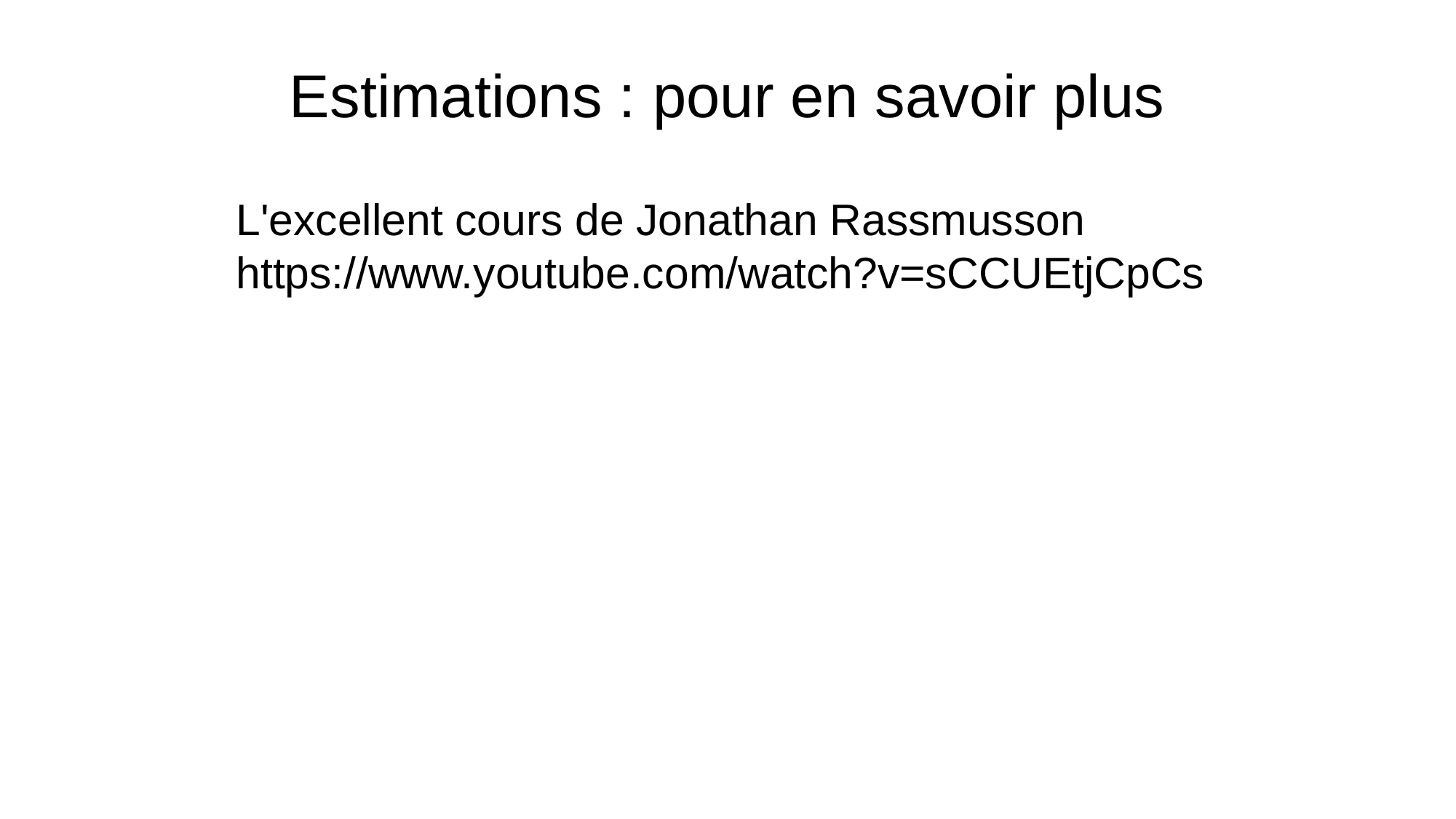

Estimations : pour en savoir plus
L'excellent cours de Jonathan Rassmusson https://www.youtube.com/watch?v=sCCUEtjCpCs